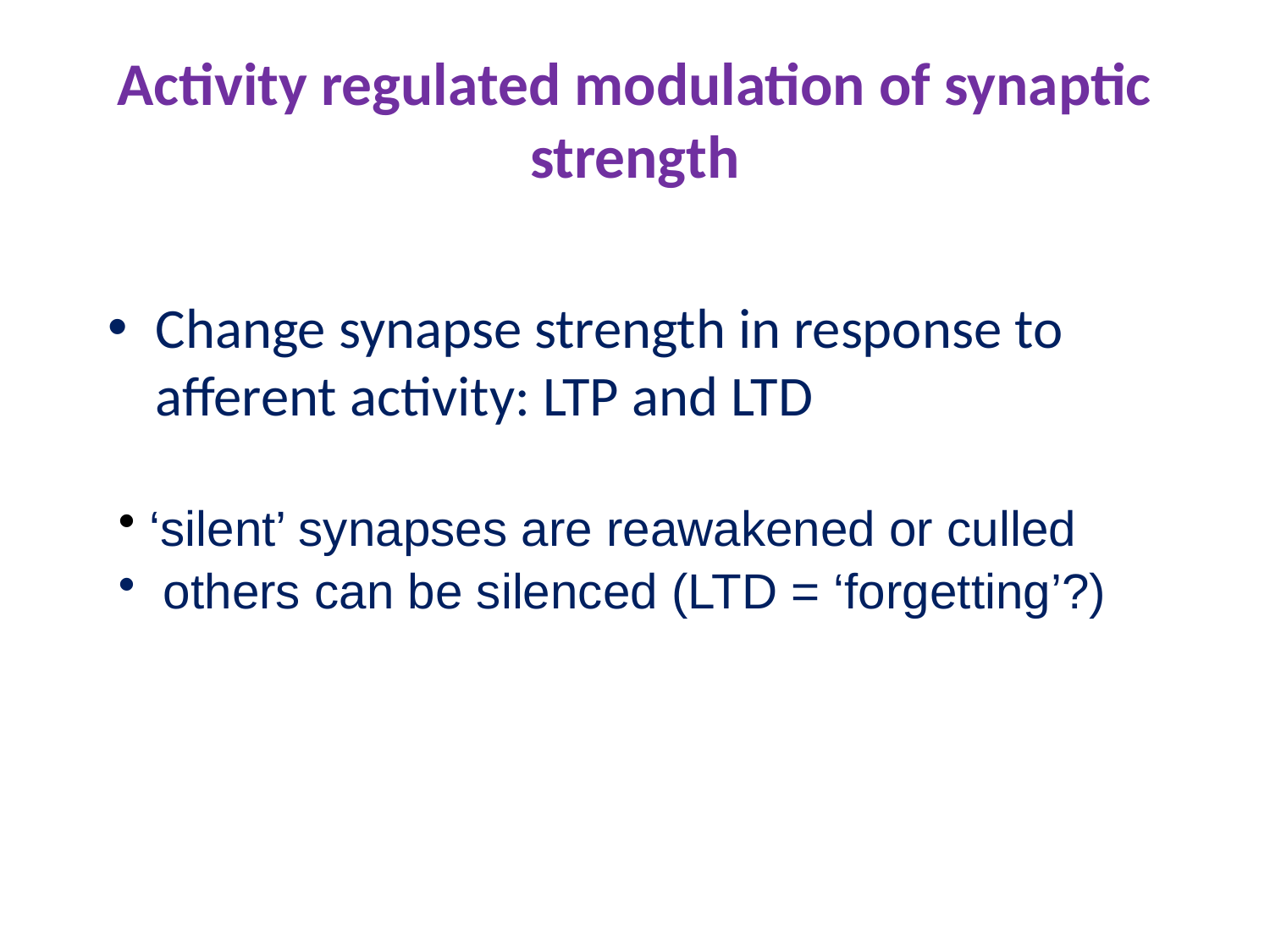

# Activity regulated modulation of synaptic strength
Change synapse strength in response to afferent activity: LTP and LTD
 ‘silent’ synapses are reawakened or culled
  others can be silenced (LTD = ‘forgetting’?)